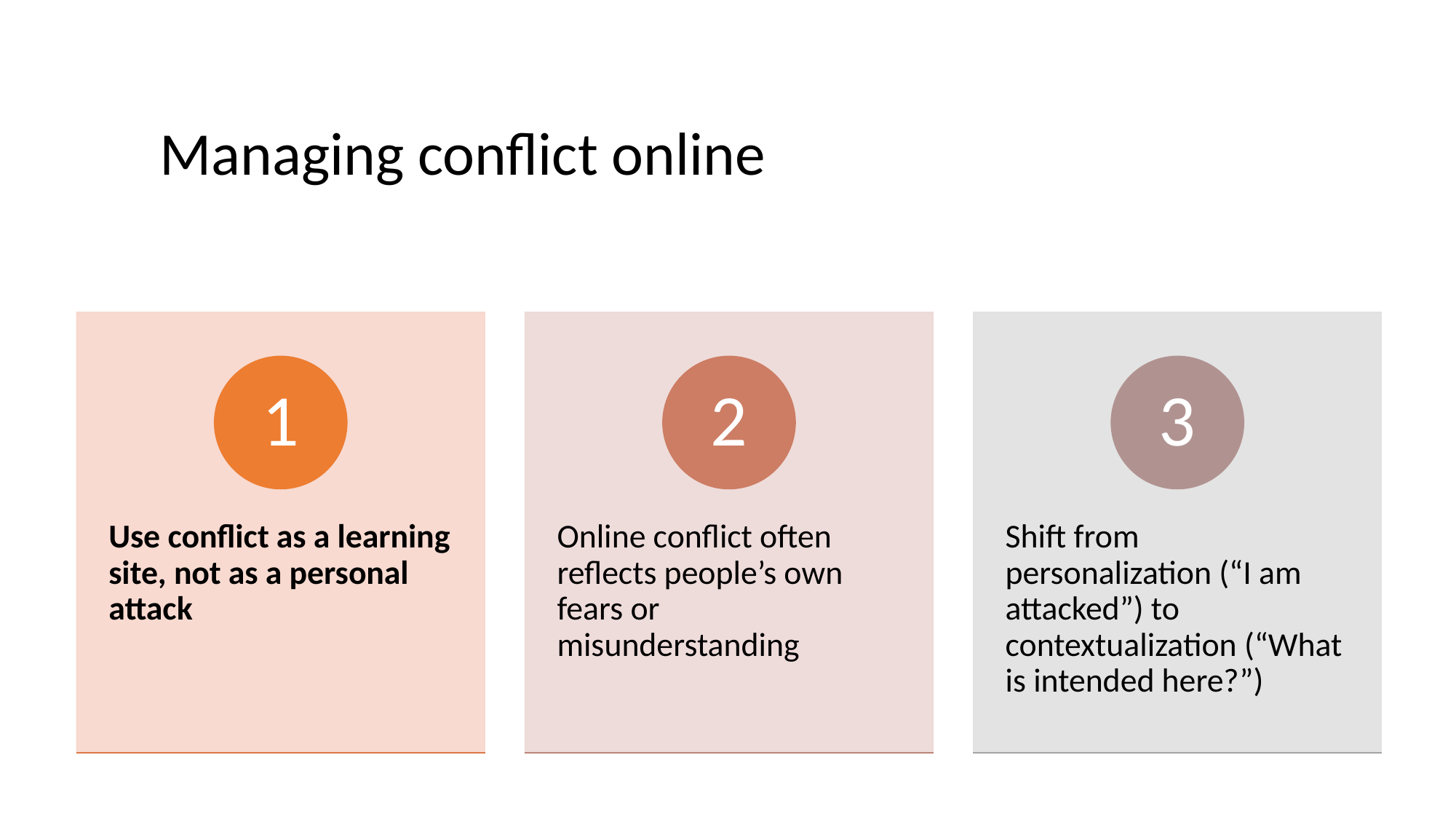

# Managing conflict online
Use conflict as a learning site, not as a personal attack
1
Online conflict often reflects people’s own fears or misunderstanding
2
Shift from personalization (“I am attacked”) to contextualization (“What is intended here?”)
3